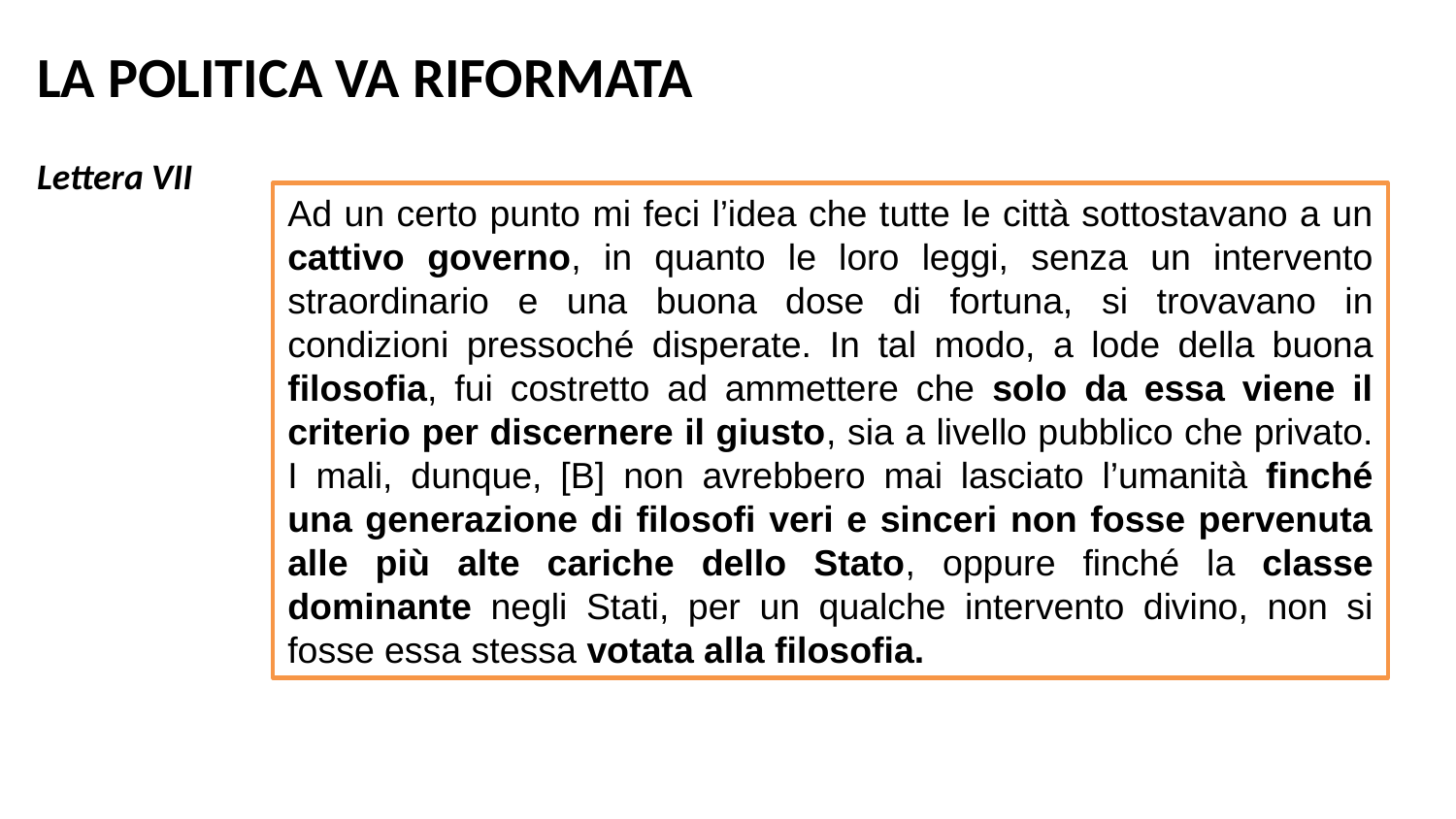

LA POLITICA VA RIFORMATA

Lettera VII
Ad un certo punto mi feci l’idea che tutte le città sottostavano a un cattivo governo, in quanto le loro leggi, senza un intervento straordinario e una buona dose di fortuna, si trovavano in condizioni pressoché disperate. In tal modo, a lode della buona filosofia, fui costretto ad ammettere che solo da essa viene il criterio per discernere il giusto, sia a livello pubblico che privato. I mali, dunque, [B] non avrebbero mai lasciato l’umanità finché una generazione di filosofi veri e sinceri non fosse pervenuta alle più alte cariche dello Stato, oppure finché la classe dominante negli Stati, per un qualche intervento divino, non si fosse essa stessa votata alla filosofia.